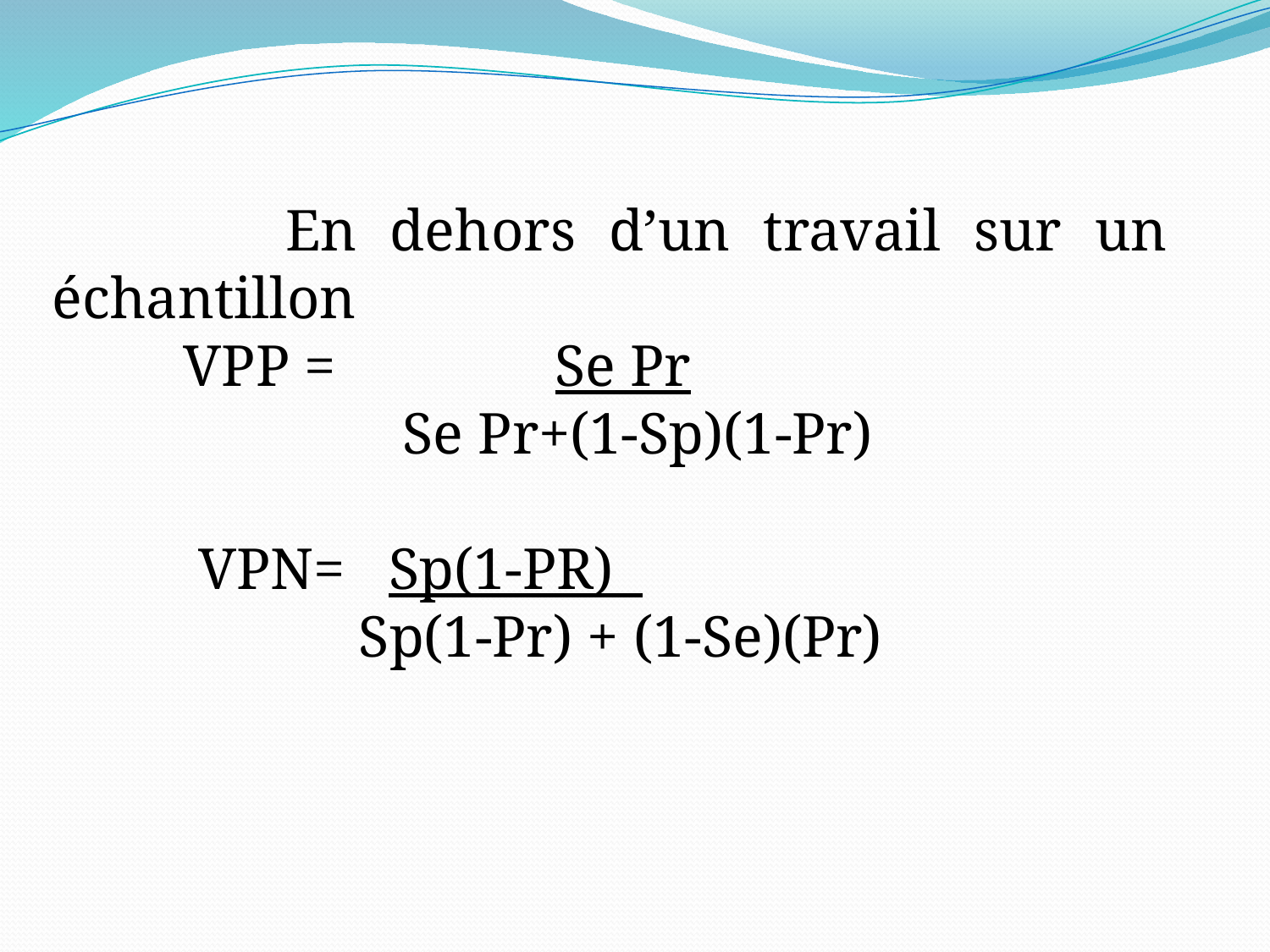

En dehors d’un travail sur un échantillon
         VPP =               Se Pr
                        Se Pr+(1-Sp)(1-Pr)

          VPN=   Sp(1-PR)
                     Sp(1-Pr) + (1-Se)(Pr)